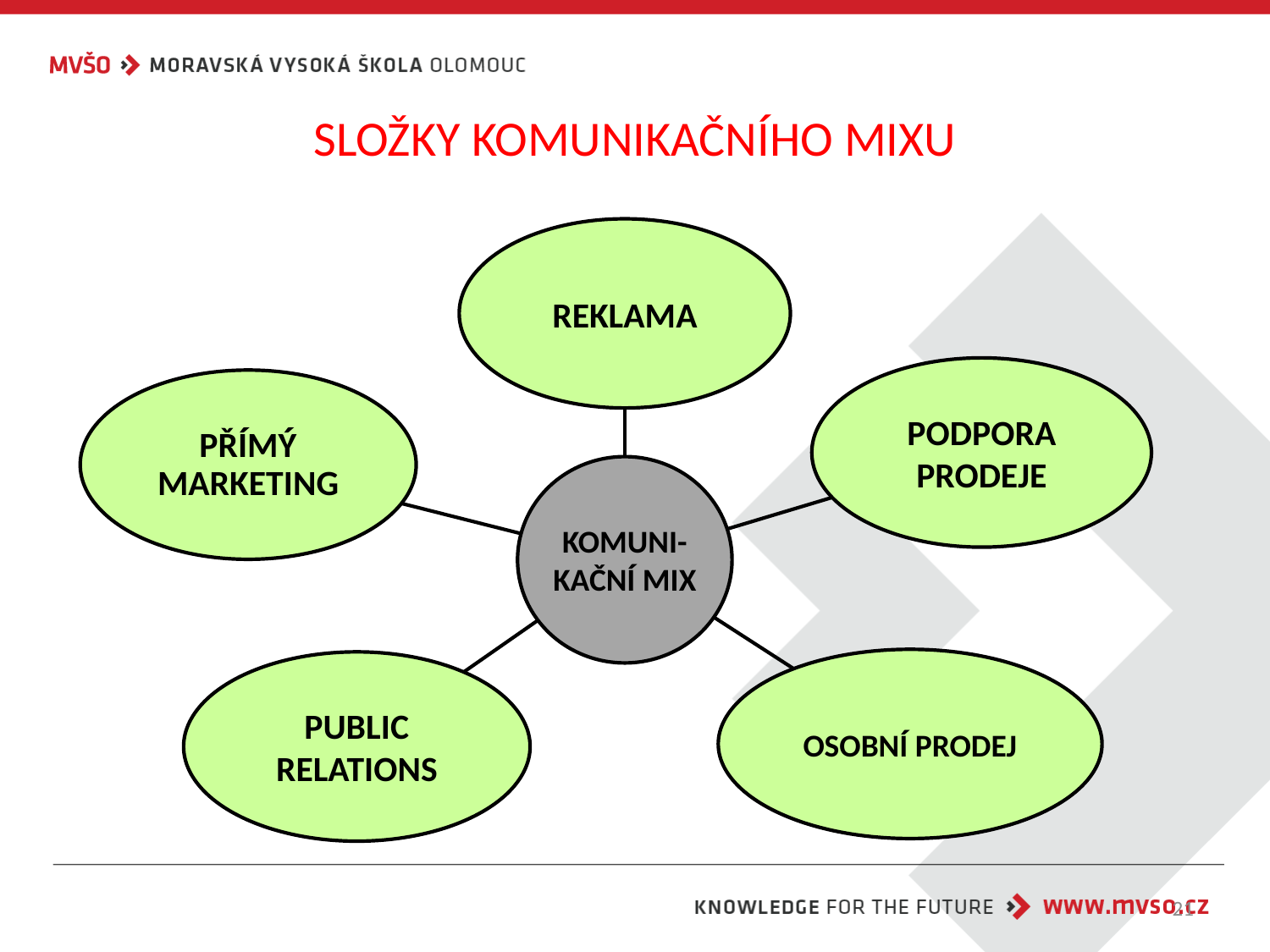

# SLOŽKY KOMUNIKAČNÍHO MIXU
KOMUNI-KAČNÍ MIX

REKLAMA

PODPORA PRODEJE

OSOBNÍ PRODEJ

PUBLIC RELATIONS

PŘÍMÝ MARKETING
21